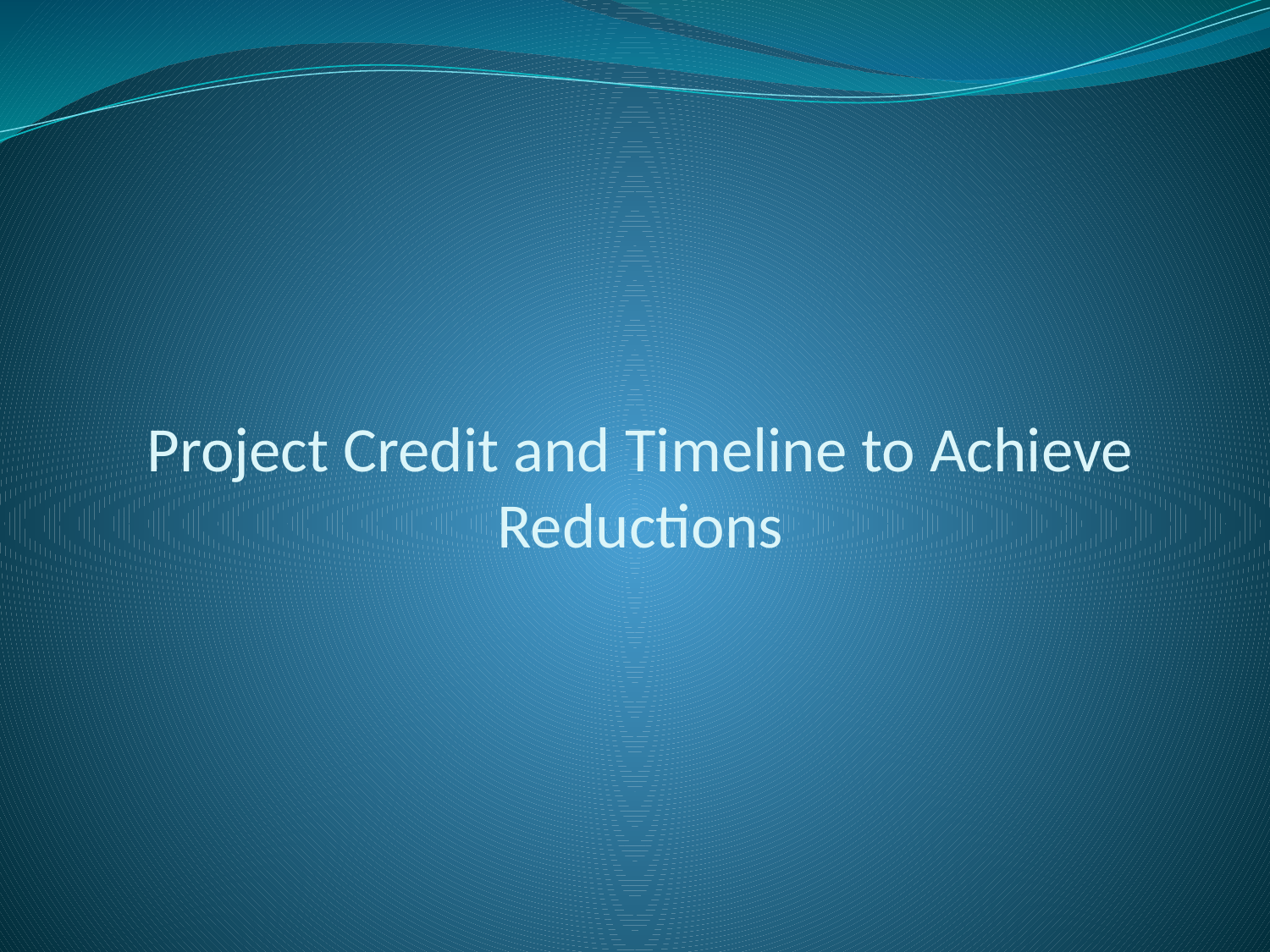

# Project Credit and Timeline to Achieve Reductions